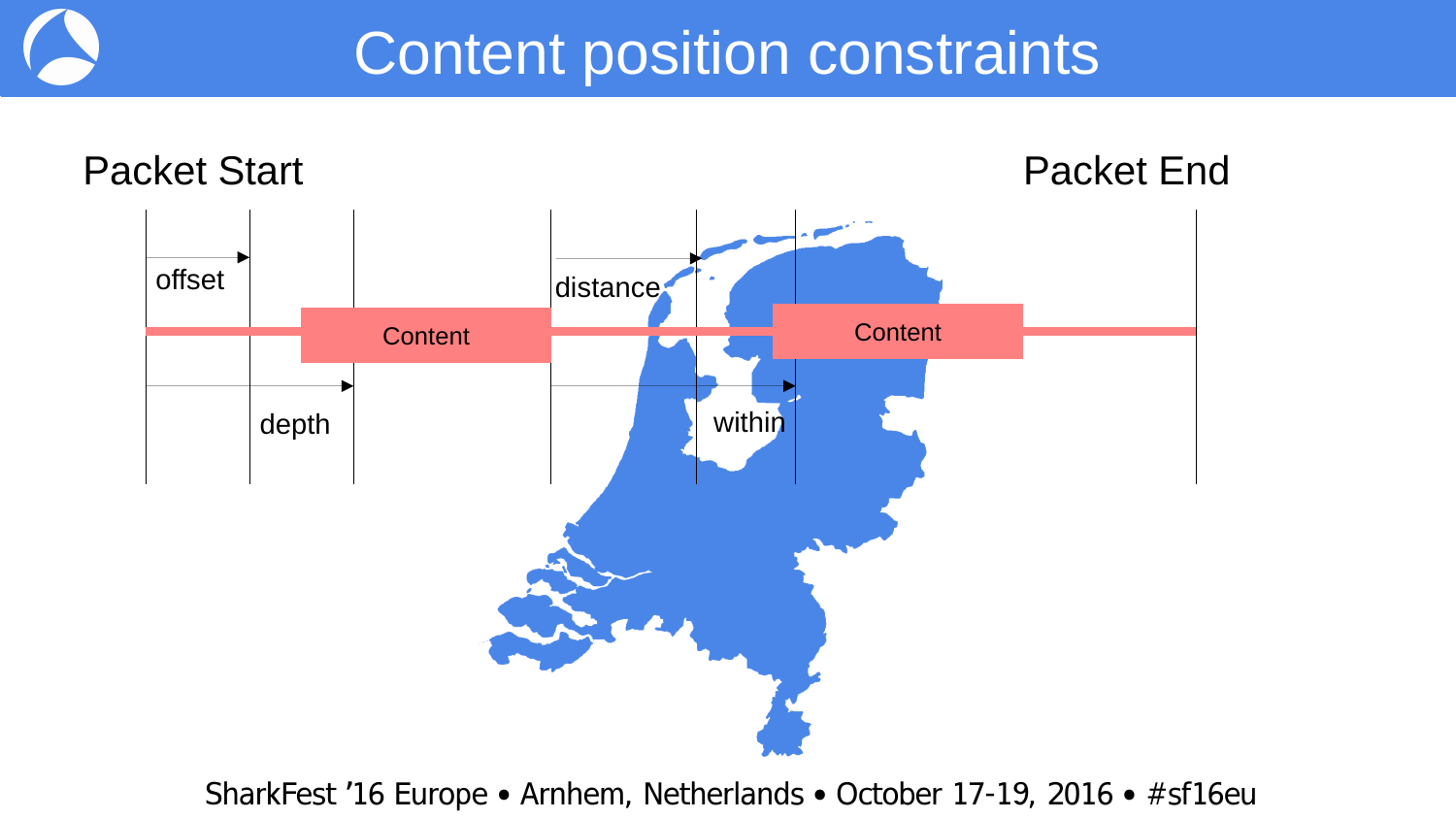

Content position constraints
Packet Start
Packet End

offset

distance
Content
Content

within
depth